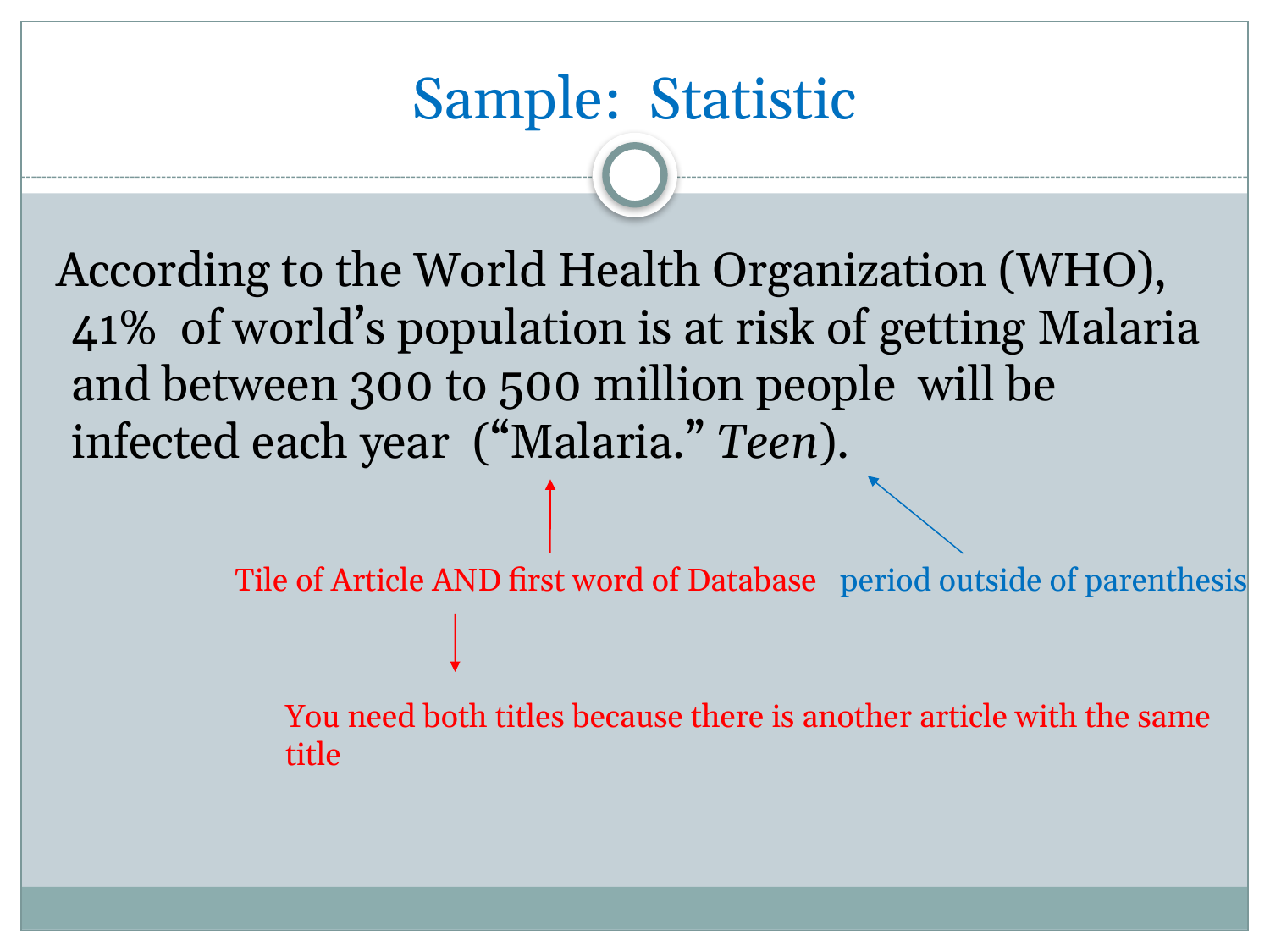

# Sample:  Statistic
  According to the World Health Organization (WHO), 41%  of world’s population is at risk of getting Malaria and between 300 to 500 million people  will be infected each year  (“Malaria.” Teen).

Tile of Article AND first word of Database   period outside of parenthesis

You need both titles because there is another article with the same title